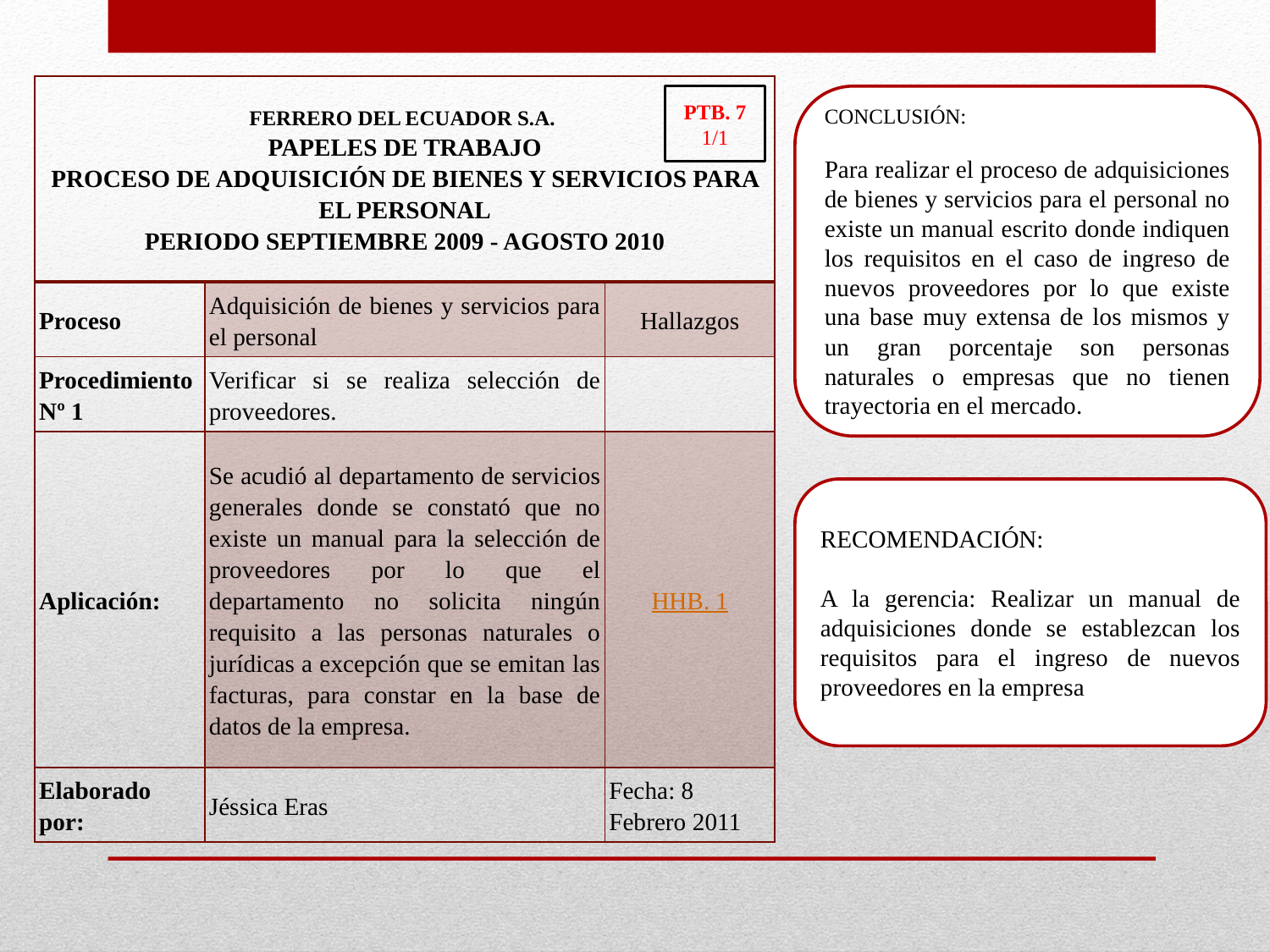

| FERRERO DEL ECUADOR S.A. PAPELES DE TRABAJO PROCESO DE ADQUISICIÓN DE BIENES Y SERVICIOS PARA EL PERSONAL PERIODO SEPTIEMBRE 2009 - AGOSTO 2010 |  |  |
| --- | --- | --- |
| Proceso | Adquisición de bienes y servicios para el personal | Hallazgos |
| Procedimiento Nº 1 | Verificar si se realiza selección de proveedores. |  |
| Aplicación: | Se acudió al departamento de servicios generales donde se constató que no existe un manual para la selección de proveedores por lo que el departamento no solicita ningún requisito a las personas naturales o jurídicas a excepción que se emitan las facturas, para constar en la base de datos de la empresa. | HHB. 1 |
| Elaborado por: | Jéssica Eras | Fecha: 8 Febrero 2011 |
PTB. 7
1/1
CONCLUSIÓN:

Para realizar el proceso de adquisiciones de bienes y servicios para el personal no existe un manual escrito donde indiquen los requisitos en el caso de ingreso de nuevos proveedores por lo que existe una base muy extensa de los mismos y un gran porcentaje son personas naturales o empresas que no tienen trayectoria en el mercado.
RECOMENDACIÓN:

A la gerencia: Realizar un manual de adquisiciones donde se establezcan los requisitos para el ingreso de nuevos proveedores en la empresa